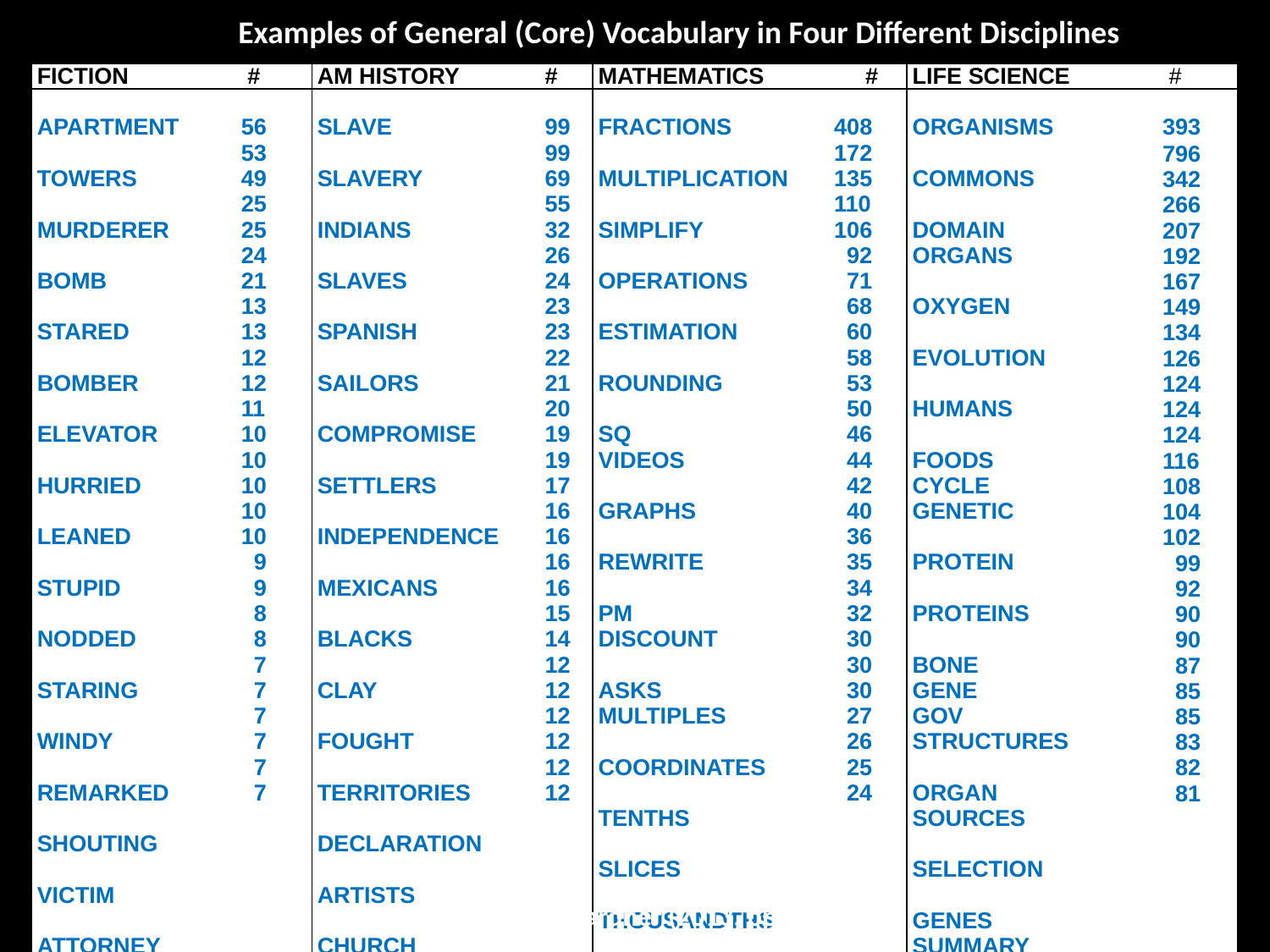

Examples of General (Core) Vocabulary in Four Different Disciplines
| FICTION | # | AM HISTORY | # | MATHEMATICS |  | # | LIFE SCIENCE | # |
| --- | --- | --- | --- | --- | --- | --- | --- | --- |
| APARTMENT TOWERS MURDERER BOMB STARED BOMBER ELEVATOR HURRIED LEANED STUPID NODDED STARING WINDY REMARKED SHOUTING VICTIM ATTORNEY DRIVEWAY PAUSED BET CORPORATION CLEARED BOMBS ENGAGEMENT PARTNERS DECORATOR MT | 56 53 49 25 25 24 21 13 13 12 12 11 10 10 10 10 10 9 9 8 8 7 7 7 7 7 7 | SLAVE SLAVERY INDIANS SLAVES SPANISH SAILORS COMPROMISE SETTLERS INDEPENDENCE MEXICANS BLACKS CLAY FOUGHT TERRITORIES DECLARATION ARTISTS CHURCH RAILROADS MINERS CREW TRADERS TRAINS CIVIL SOUTHERNERS CONSTITUTION DEMOCRACY SAIL | 99 99 69 55 32 26 24 23 23 22 21 20 19 19 17 16 16 16 16 15 14 12 12 12 12 12 12 | FRACTIONS MULTIPLICATION SIMPLIFY OPERATIONS ESTIMATION ROUNDING SQ VIDEOS GRAPHS REWRITE PM DISCOUNT ASKS MULTIPLES COORDINATES TENTHS SLICES THOUSANDTHS SUBSTITUTE CORRESPONDING SCORE WHOLES ESTIMATING PINTS SIMPLIFYING DISTRIBUTIVE SUPPLEMENTARY | 408 172 135 110 106 92 71 68 60 58 53 50 46 44 42 40 36 35 34 32 30 30 30 27 26 25 24 |  | ORGANISMS COMMONS DOMAIN ORGANS OXYGEN EVOLUTION HUMANS FOODS CYCLE GENETIC PROTEIN PROTEINS BONE GENE GOV STRUCTURES ORGAN SOURCES SELECTION GENES SUMMARY PRESSURE OBJECTIVES SUPPLEMENTAL CHEMICALS THEORY INTERNAL | 393 796 342 266 207 192 167 149 134 126 124 124 124 116 108 104 102 99 92 90 90 87 85 85 83 82 81 |
Adapted from Gardner (2013, pp. 76)